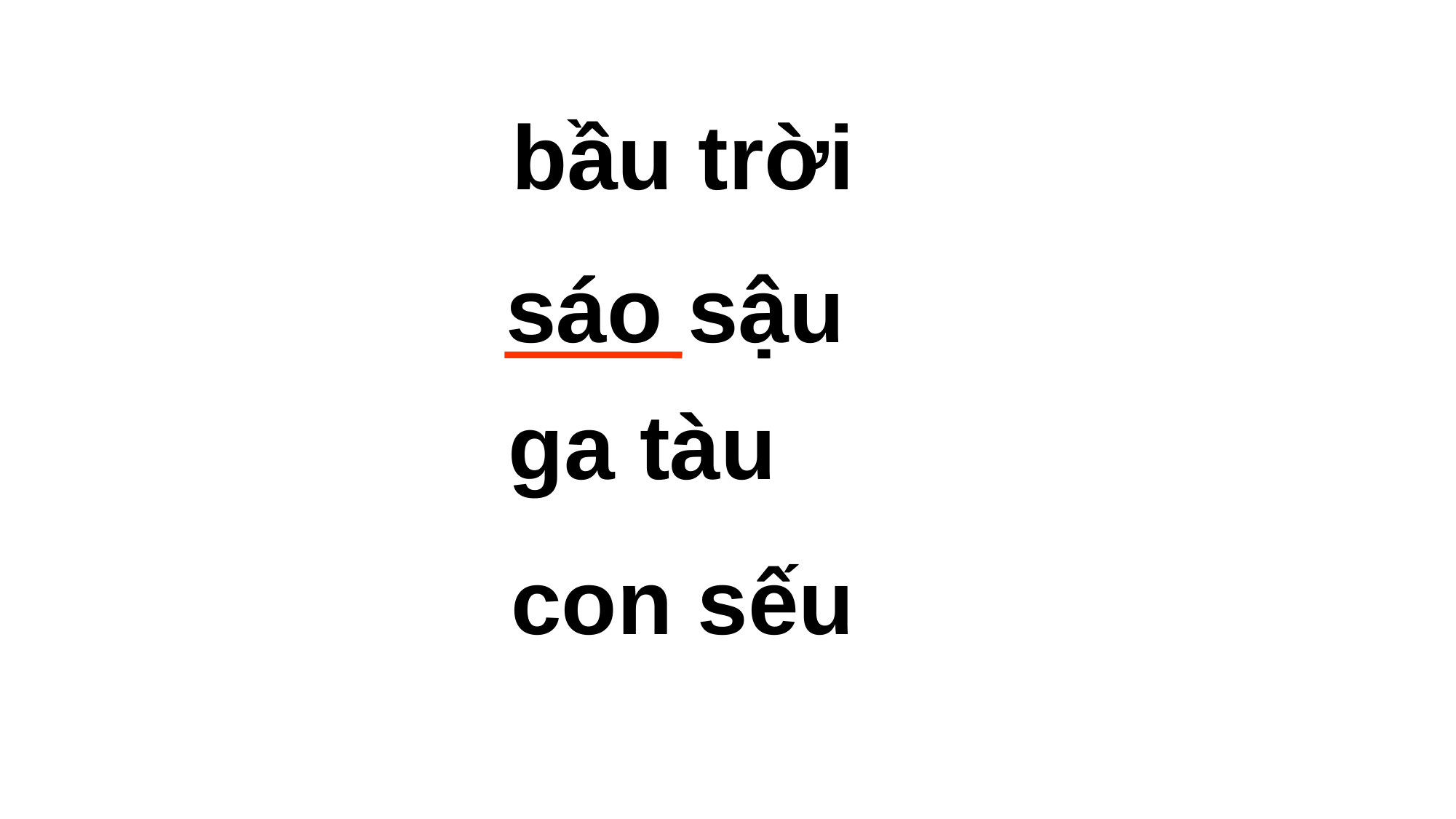

bầu trời
sáo sậu

ga tàu
con sếu